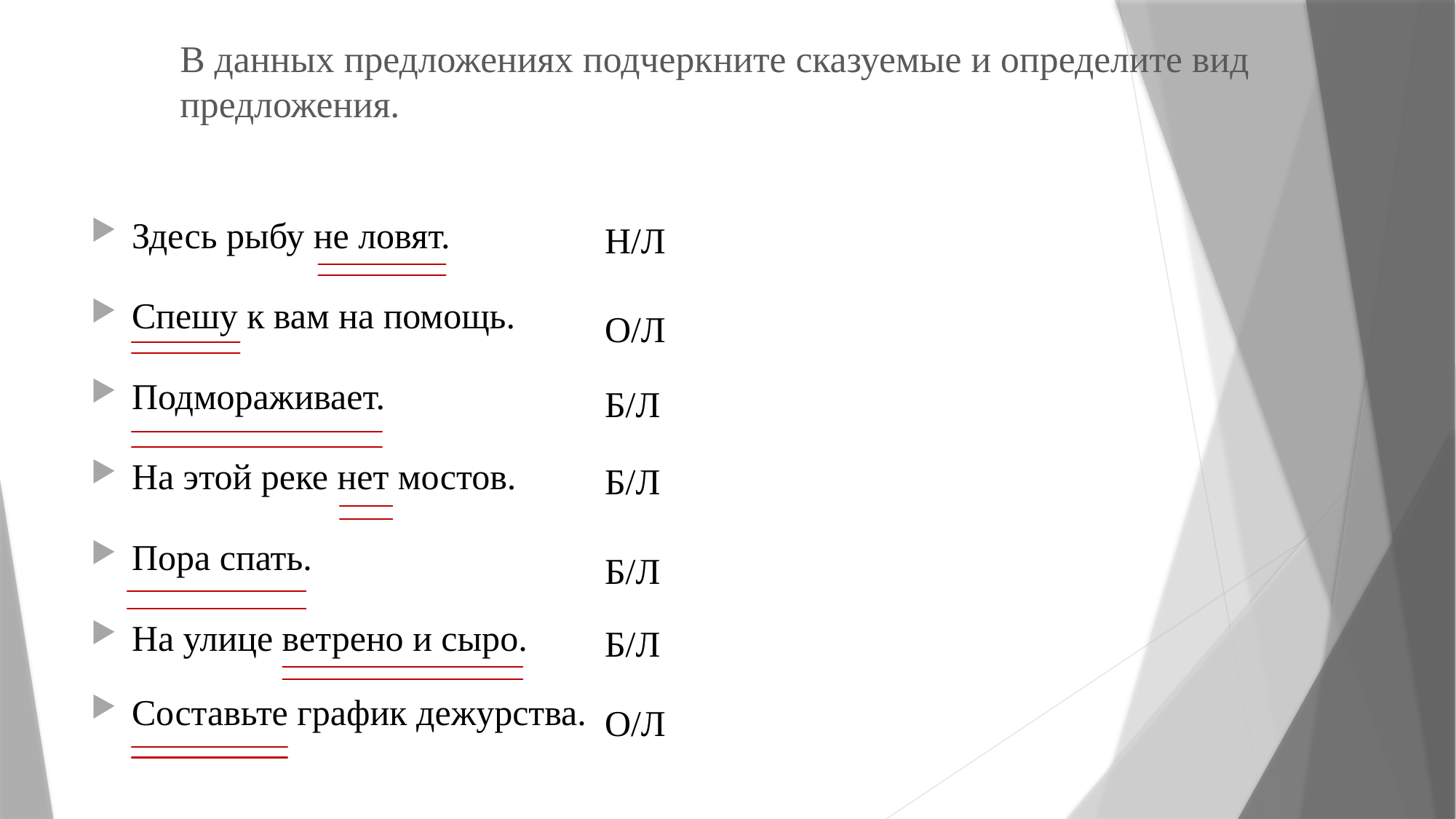

# В данных предложениях подчеркните сказуемые и определите вид предложения.
Здесь рыбу не ловят.
Спешу к вам на помощь.
Подмораживает.
На этой реке нет мостов.
Пора спать.
На улице ветрено и сыро.
Составьте график дежурства.
Н/Л
О/Л
Б/Л
Б/Л
Б/Л
Б/Л
О/Л